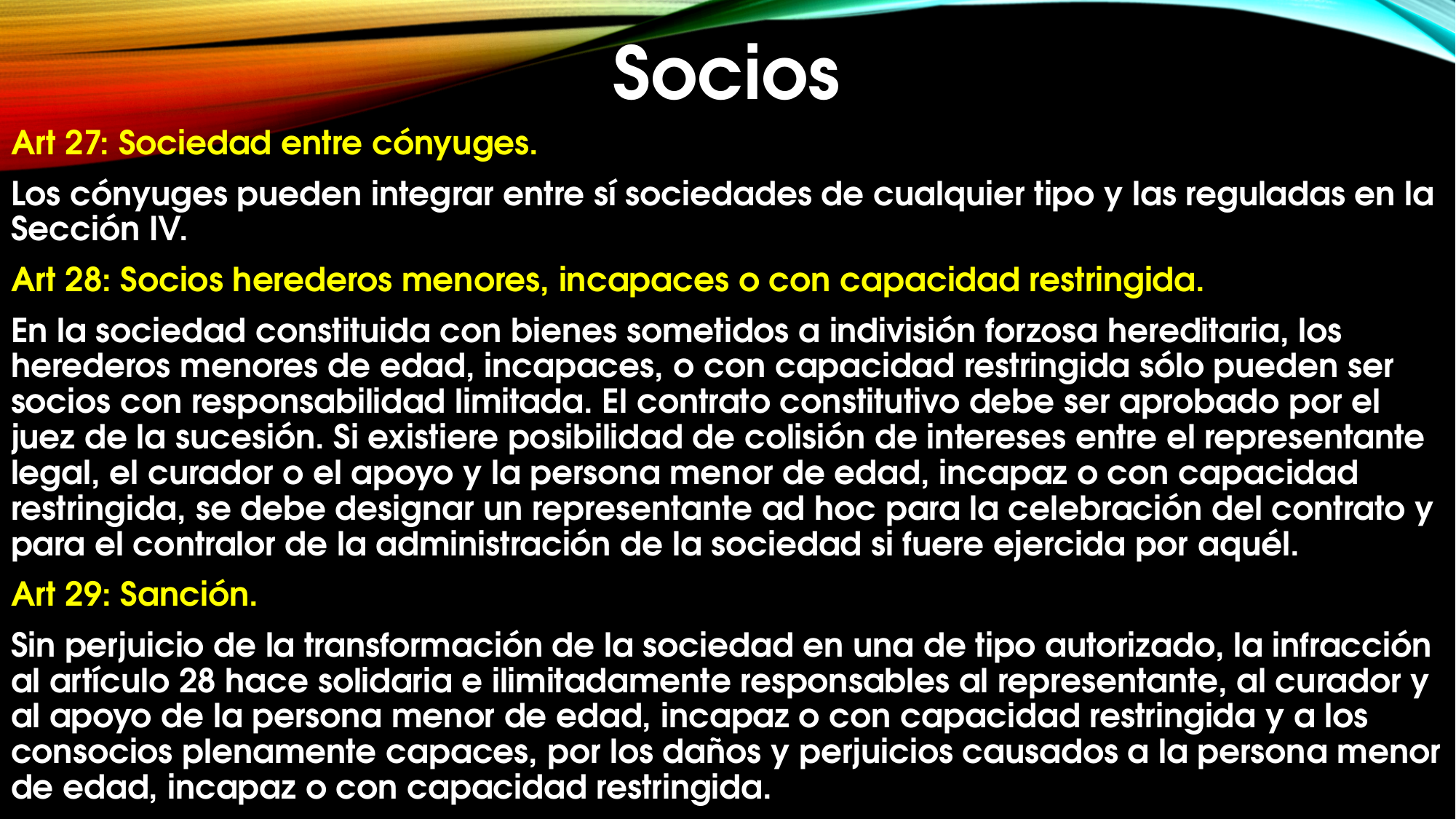

Socios
Art 27: Sociedad entre cónyuges.
Los cónyuges pueden integrar entre sí sociedades de cualquier tipo y las reguladas en la Sección IV.
Art 28: Socios herederos menores, incapaces o con capacidad restringida.
En la sociedad constituida con bienes sometidos a indivisión forzosa hereditaria, los herederos menores de edad, incapaces, o con capacidad restringida sólo pueden ser socios con responsabilidad limitada. El contrato constitutivo debe ser aprobado por el juez de la sucesión. Si existiere posibilidad de colisión de intereses entre el representante legal, el curador o el apoyo y la persona menor de edad, incapaz o con capacidad restringida, se debe designar un representante ad hoc para la celebración del contrato y para el contralor de la administración de la sociedad si fuere ejercida por aquél.
Art 29: Sanción.
Sin perjuicio de la transformación de la sociedad en una de tipo autorizado, la infracción al artículo 28 hace solidaria e ilimitadamente responsables al representante, al curador y al apoyo de la persona menor de edad, incapaz o con capacidad restringida y a los consocios plenamente capaces, por los daños y perjuicios causados a la persona menor de edad, incapaz o con capacidad restringida.